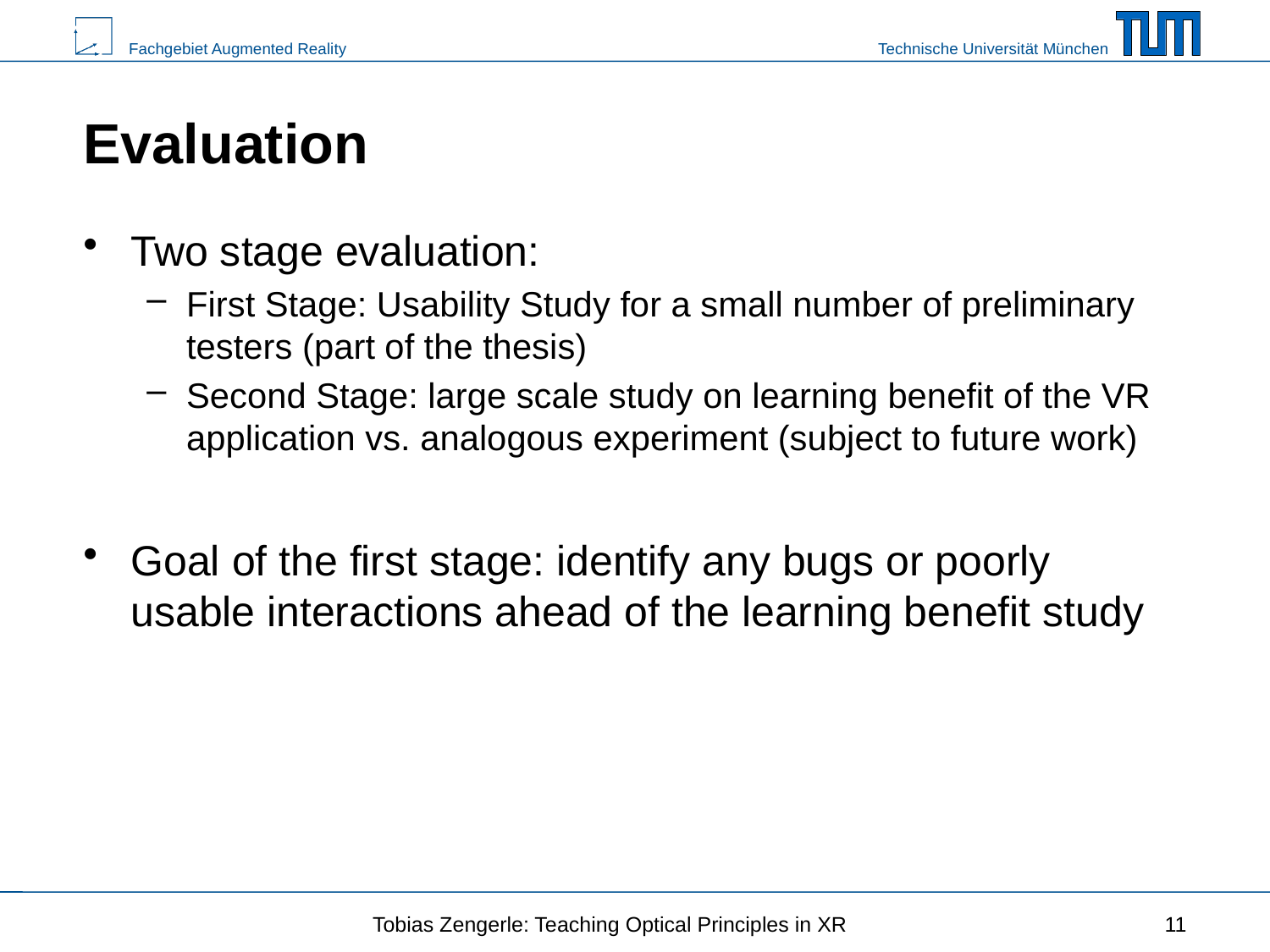

# Evaluation
Two stage evaluation:
First Stage: Usability Study for a small number of preliminary testers (part of the thesis)
Second Stage: large scale study on learning benefit of the VR application vs. analogous experiment (subject to future work)

Goal of the first stage: identify any bugs or poorly usable interactions ahead of the learning benefit study
Tobias Zengerle: Teaching Optical Principles in XR
11